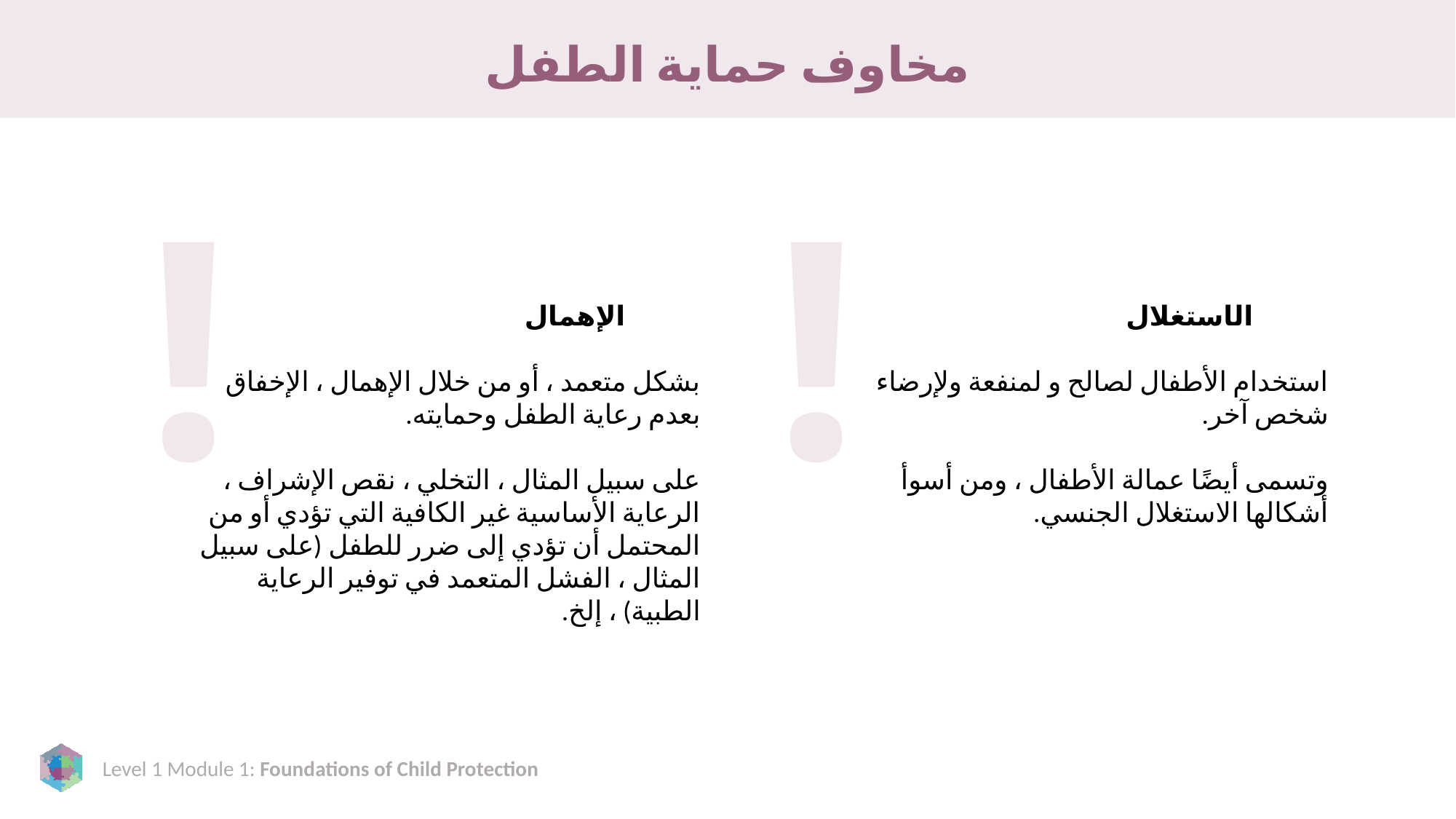

# مخاوف حماية الطفل
!
!
الإهمال

بشكل متعمد ، أو من خلال الإهمال ، الإخفاق بعدم رعاية الطفل وحمايته.

على سبيل المثال ، التخلي ، نقص الإشراف ، الرعاية الأساسية غير الكافية التي تؤدي أو من المحتمل أن تؤدي إلى ضرر للطفل (على سبيل المثال ، الفشل المتعمد في توفير الرعاية الطبية) ، إلخ.
الاستغلال

استخدام الأطفال لصالح و لمنفعة ولإرضاء شخص آخر.

وتسمى أيضًا عمالة الأطفال ، ومن أسوأ أشكالها الاستغلال الجنسي.